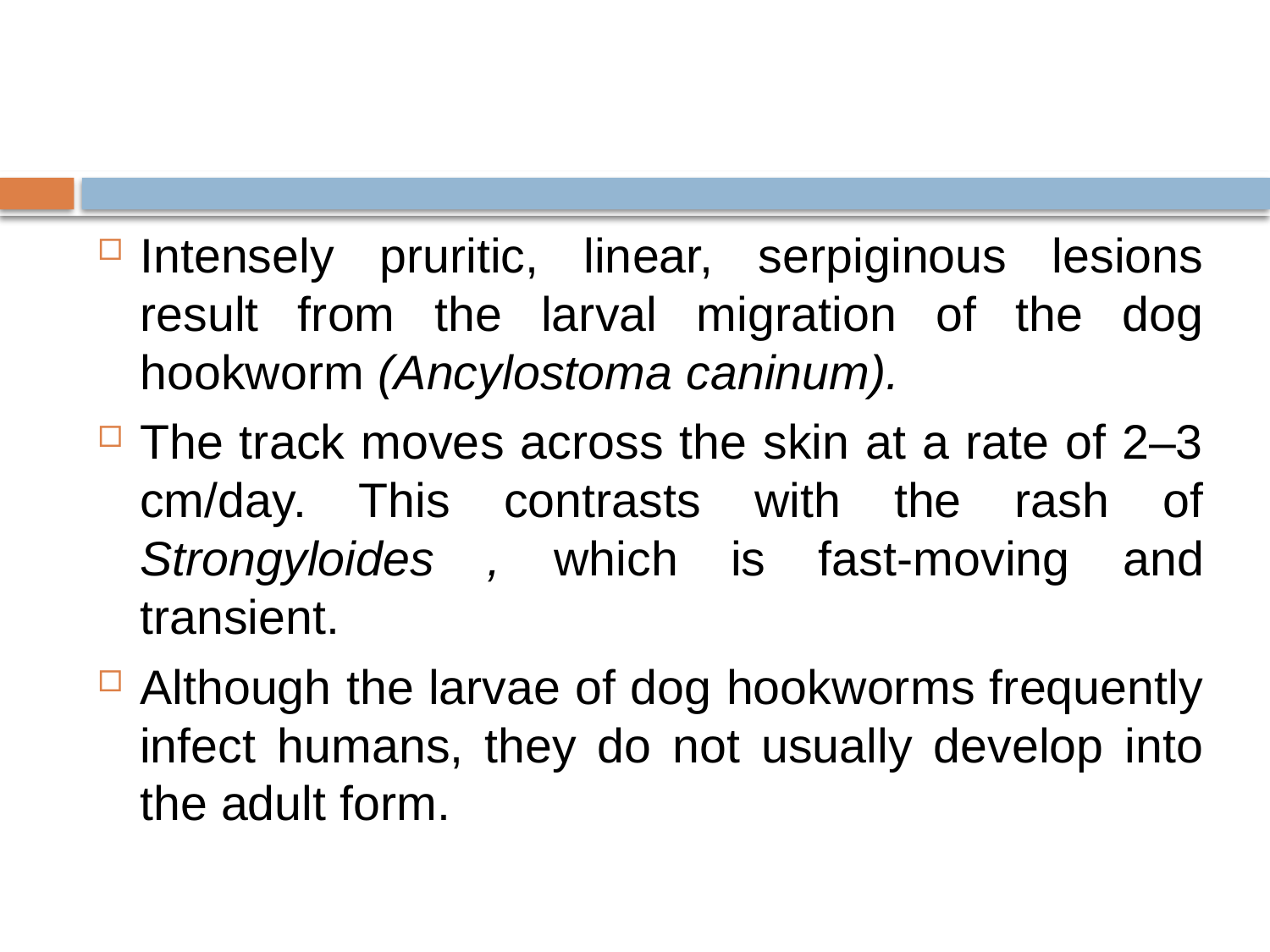

#
Intensely pruritic, linear, serpiginous lesions result from the larval migration of the dog hookworm (Ancylostoma caninum).
The track moves across the skin at a rate of 2–3 cm/day. This contrasts with the rash of Strongyloides , which is fast-moving and transient.
Although the larvae of dog hookworms frequently infect humans, they do not usually develop into the adult form.